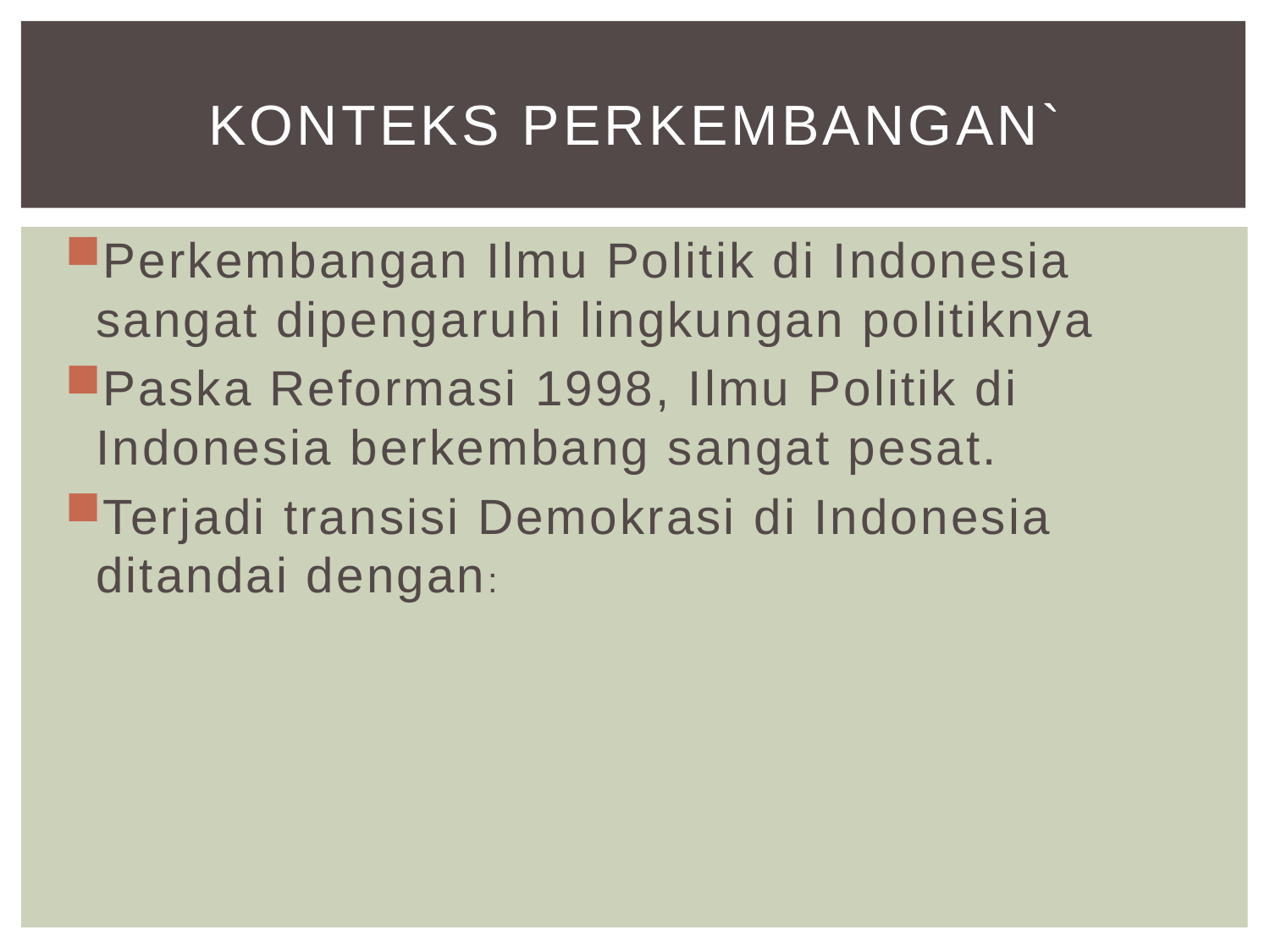

# KONTEKS PERKEMBANGAN`
Perkembangan Ilmu Politik di Indonesia sangat dipengaruhi lingkungan politiknya
Paska Reformasi 1998, Ilmu Politik di Indonesia berkembang sangat pesat.
Terjadi transisi Demokrasi di Indonesia ditandai dengan: